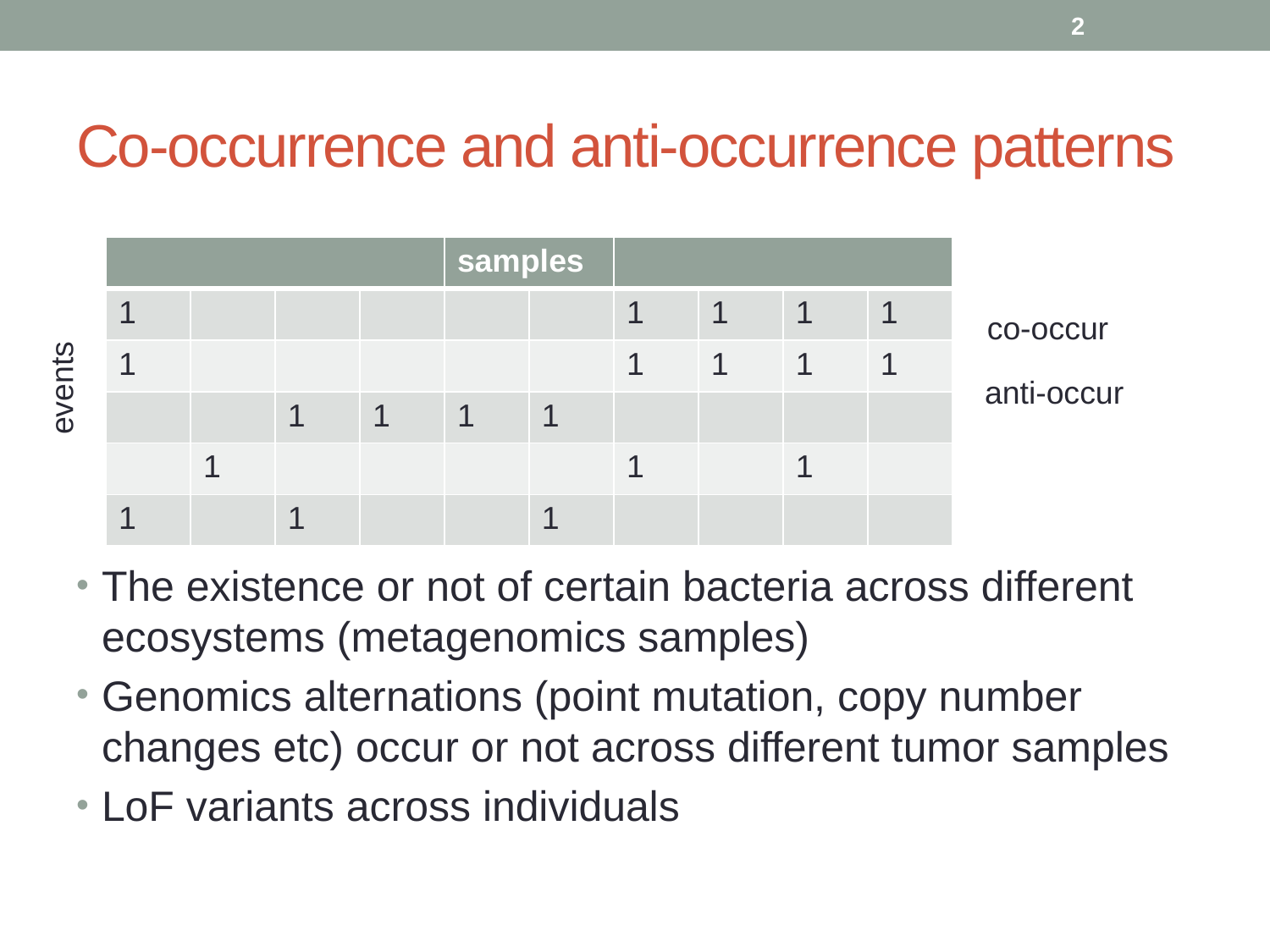

2
# Co-occurrence and anti-occurrence patterns
|  |  |  |  | samples |  |  |  |  |  |
| --- | --- | --- | --- | --- | --- | --- | --- | --- | --- |
| 1 |  |  |  |  |  | 1 | 1 | 1 | 1 |
| 1 |  |  |  |  |  | 1 | 1 | 1 | 1 |
|  |  | 1 | 1 | 1 | 1 |  |  |  |  |
|  | 1 |  |  |  |  | 1 |  | 1 |  |
| 1 |  | 1 |  |  | 1 |  |  |  |  |
co-occur
events
anti-occur
The existence or not of certain bacteria across different ecosystems (metagenomics samples)
Genomics alternations (point mutation, copy number changes etc) occur or not across different tumor samples
LoF variants across individuals